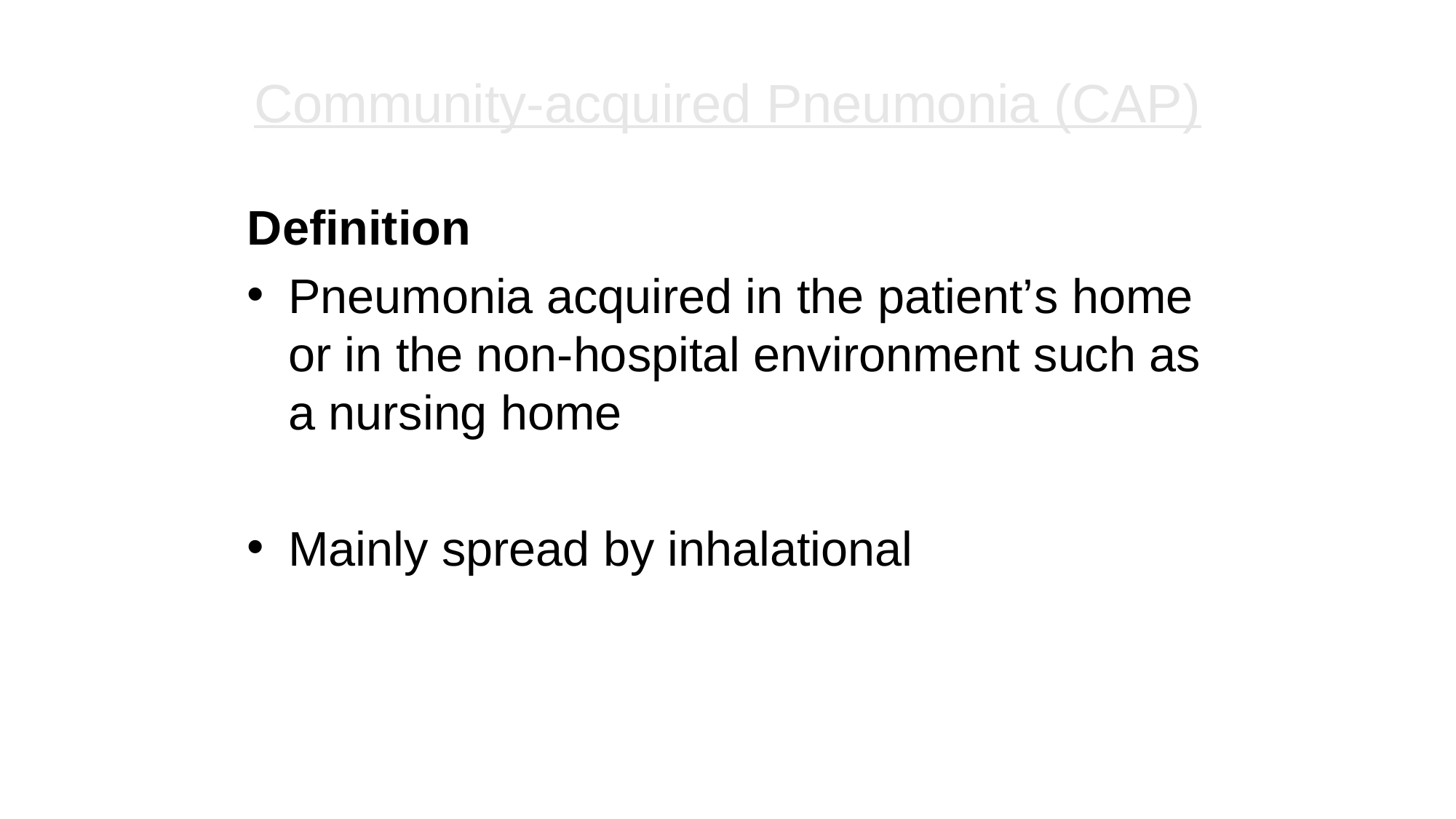

# Community-acquired Pneumonia (CAP)
Definition
Pneumonia acquired in the patient’s home or in the non-hospital environment such as a nursing home

Mainly spread by inhalational